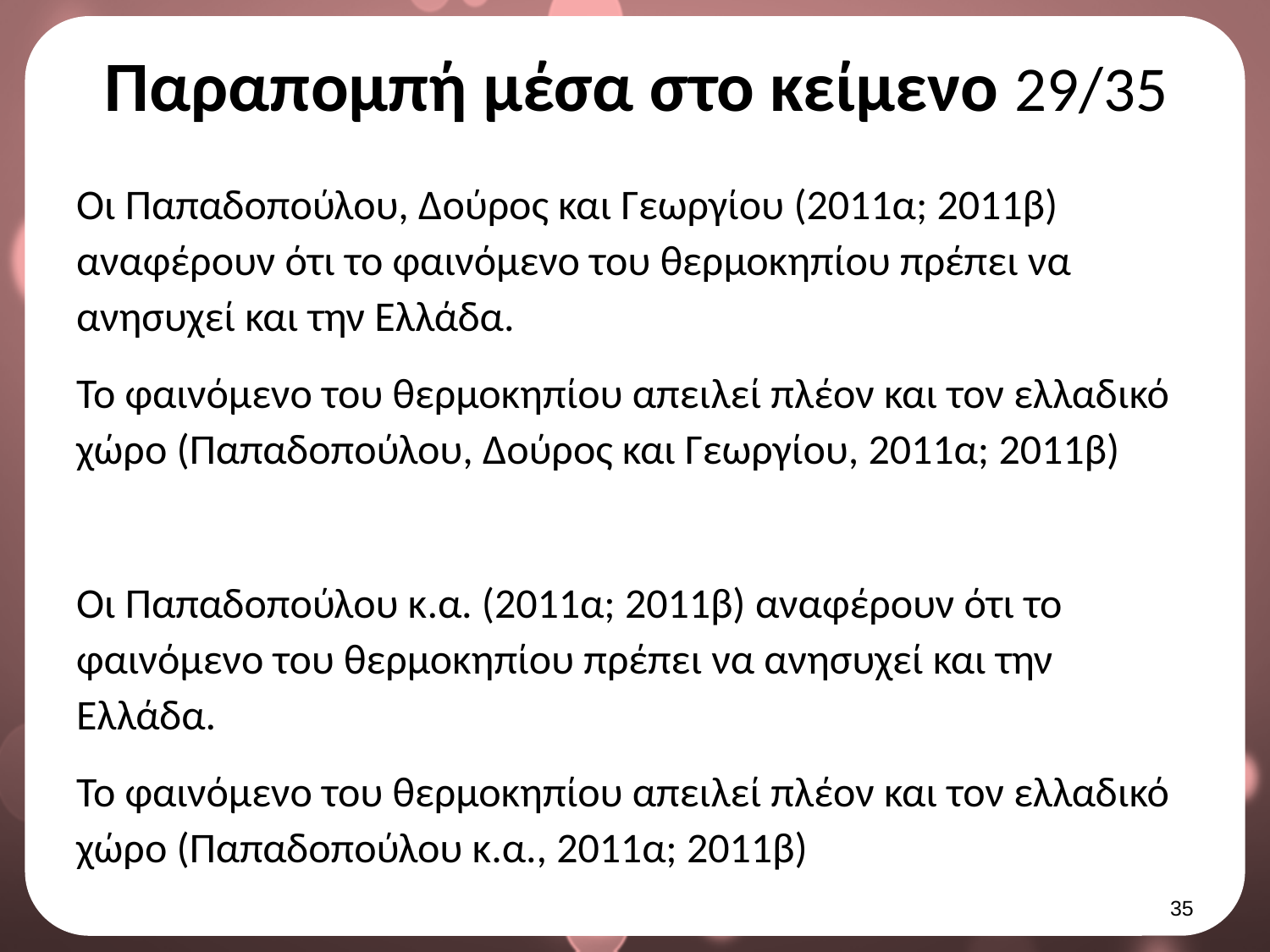

# Παραπομπή μέσα στο κείμενο 29/35
Οι Παπαδοπούλου, Δούρος και Γεωργίου (2011α; 2011β) αναφέρουν ότι το φαινόμενο του θερμοκηπίου πρέπει να ανησυχεί και την Ελλάδα.
Το φαινόμενο του θερμοκηπίου απειλεί πλέον και τον ελλαδικό χώρο (Παπαδοπούλου, Δούρος και Γεωργίου, 2011α; 2011β)

Οι Παπαδοπούλου κ.α. (2011α; 2011β) αναφέρουν ότι το φαινόμενο του θερμοκηπίου πρέπει να ανησυχεί και την Ελλάδα.
Το φαινόμενο του θερμοκηπίου απειλεί πλέον και τον ελλαδικό χώρο (Παπαδοπούλου κ.α., 2011α; 2011β)

35